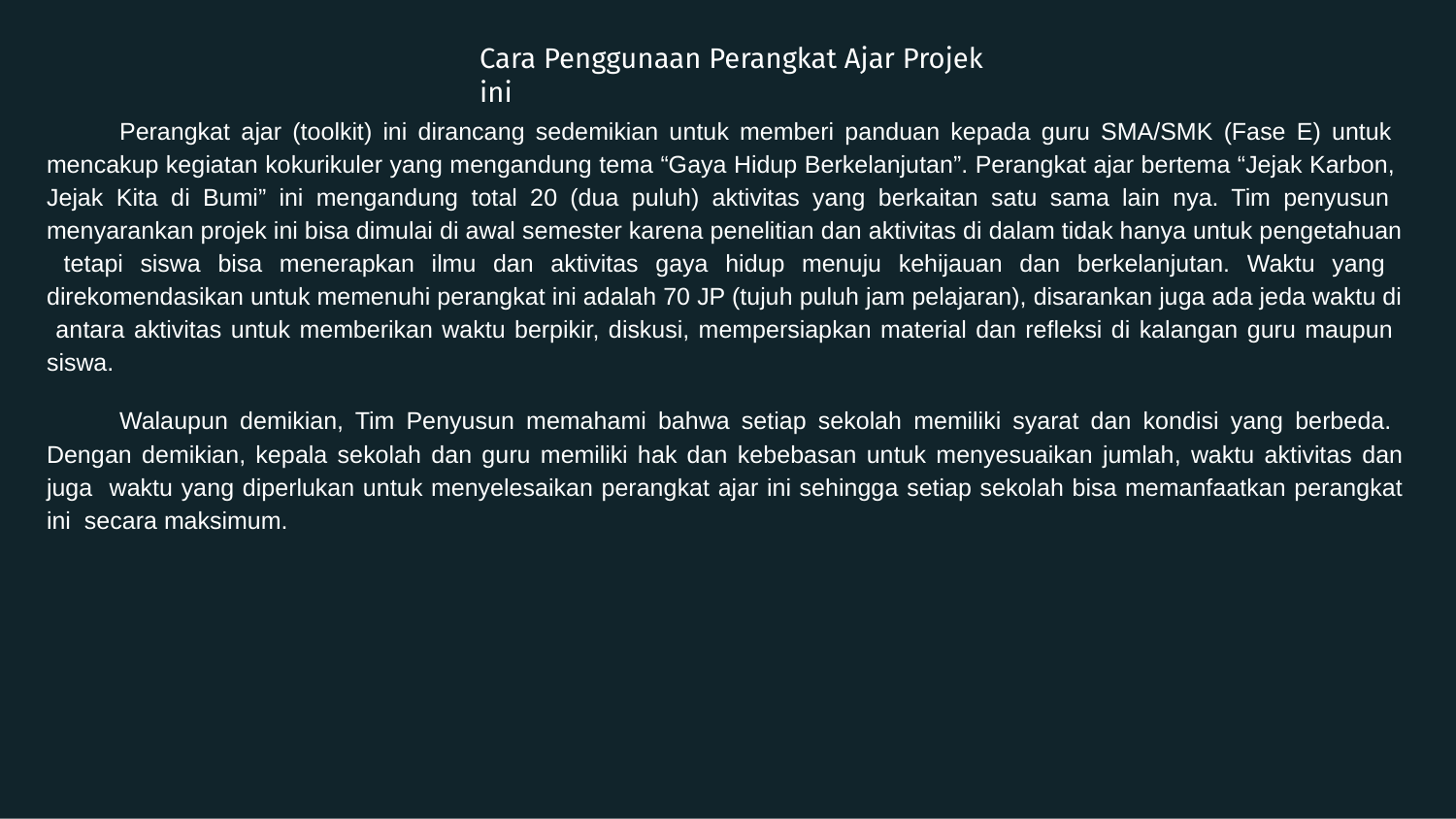

# Cara Penggunaan Perangkat Ajar Projek ini
Perangkat ajar (toolkit) ini dirancang sedemikian untuk memberi panduan kepada guru SMA/SMK (Fase E) untuk  mencakup kegiatan kokurikuler yang mengandung tema “Gaya Hidup Berkelanjutan”. Perangkat ajar bertema “Jejak Karbon,  Jejak Kita di Bumi” ini mengandung total 20 (dua puluh) aktivitas yang berkaitan satu sama lain nya. Tim penyusun  menyarankan projek ini bisa dimulai di awal semester karena penelitian dan aktivitas di dalam tidak hanya untuk pengetahuan  tetapi siswa bisa menerapkan ilmu dan aktivitas gaya hidup menuju kehijauan dan berkelanjutan. Waktu yang  direkomendasikan untuk memenuhi perangkat ini adalah 70 JP (tujuh puluh jam pelajaran), disarankan juga ada jeda waktu di  antara aktivitas untuk memberikan waktu berpikir, diskusi, mempersiapkan material dan refleksi di kalangan guru maupun  siswa.

Walaupun demikian, Tim Penyusun memahami bahwa setiap sekolah memiliki syarat dan kondisi yang berbeda.  Dengan demikian, kepala sekolah dan guru memiliki hak dan kebebasan untuk menyesuaikan jumlah, waktu aktivitas dan juga  waktu yang diperlukan untuk menyelesaikan perangkat ajar ini sehingga setiap sekolah bisa memanfaatkan perangkat ini  secara maksimum.